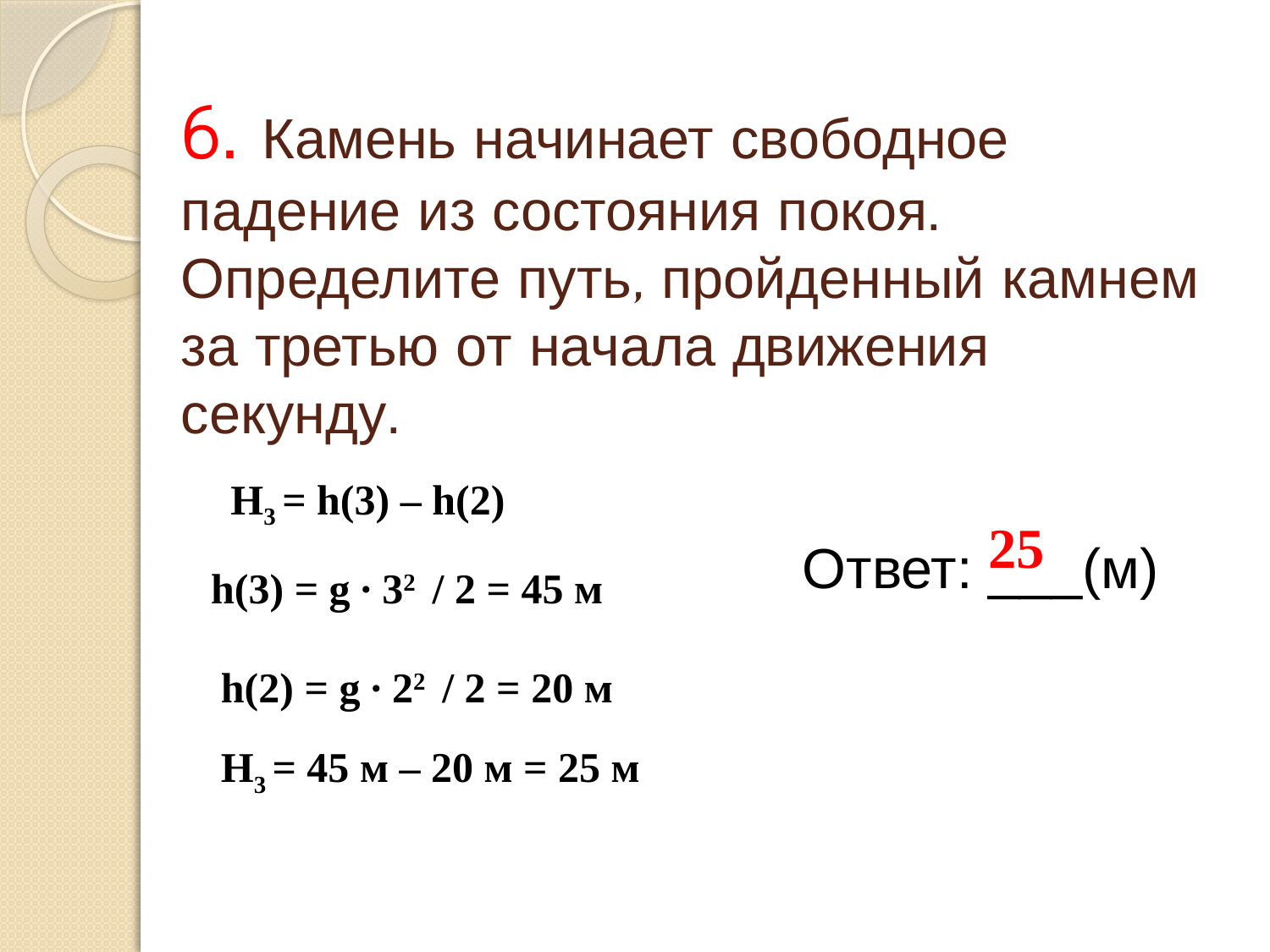

# 6. Камень начинает свободное падение из состояния покоя. Определите путь, пройденный камнем за третью от начала движения секунду.
H3 = h(3) – h(2)
25
Ответ: ___(м)
h(3) = g ∙ 32  / 2 = 45 м
h(2) = g ∙ 22  / 2 = 20 м
H3 = 45 м – 20 м = 25 м